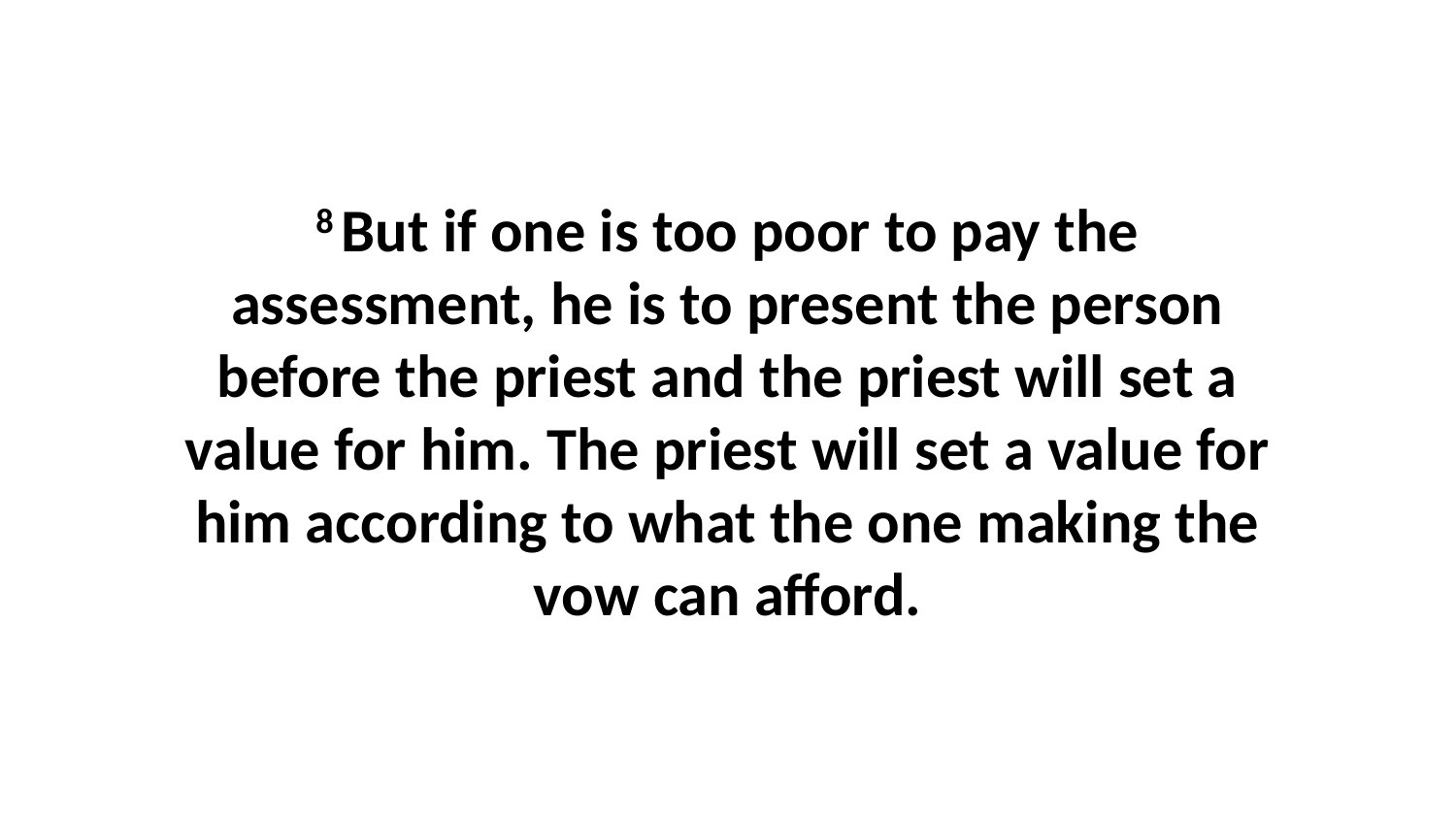

8 But if one is too poor to pay the assessment, he is to present the person before the priest and the priest will set a value for him. The priest will set a value for him according to what the one making the vow can afford.